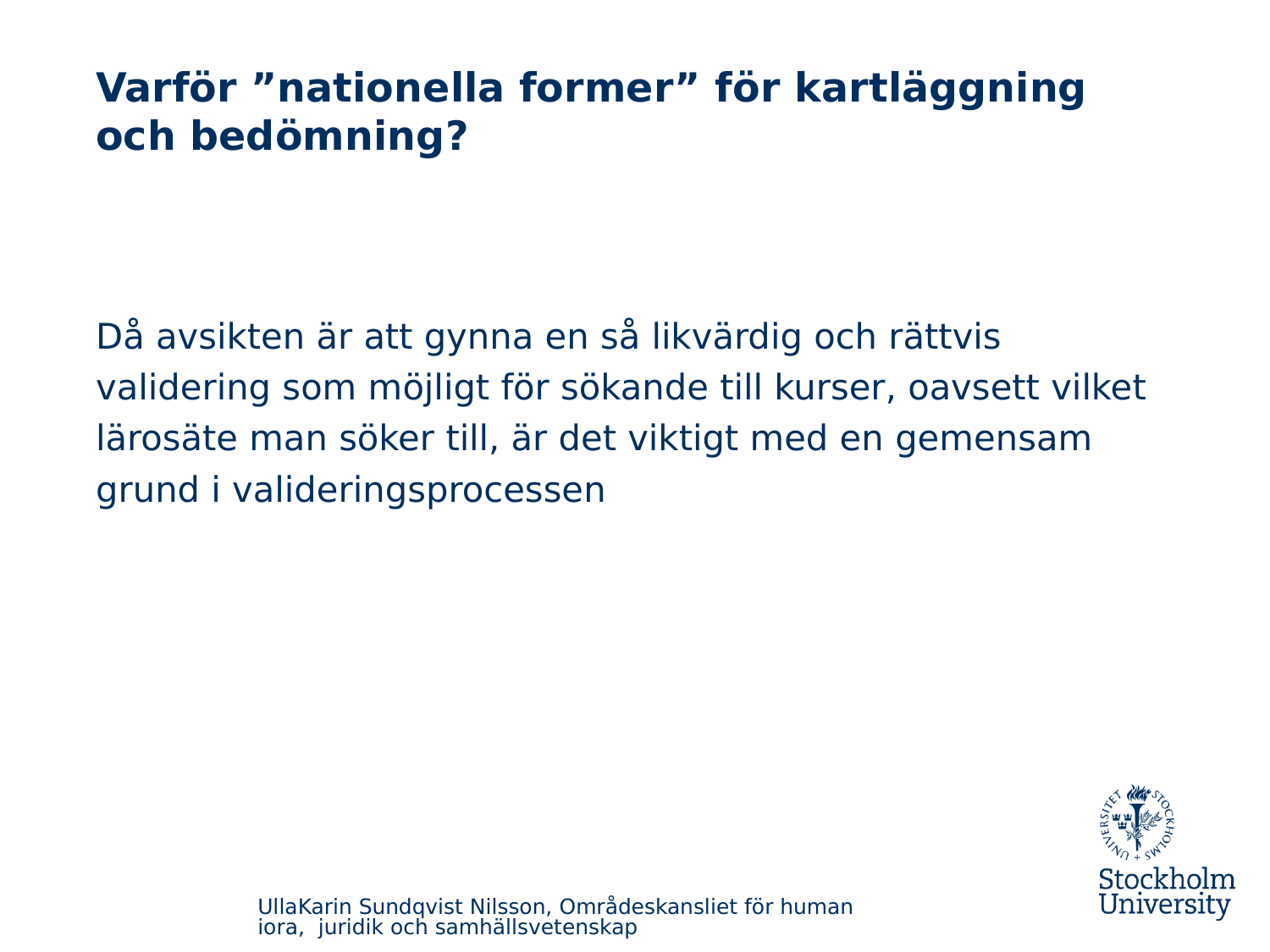

# Varför ”nationella former” för kartläggning och bedömning?

Då avsikten är att gynna en så likvärdig och rättvis validering som möjligt för sökande till kurser, oavsett vilket lärosäte man söker till, är det viktigt med en gemensam grund i valideringsprocessen
UllaKarin Sundqvist Nilsson, Områdeskansliet för humaniora,  juridik och samhällsvetenskap